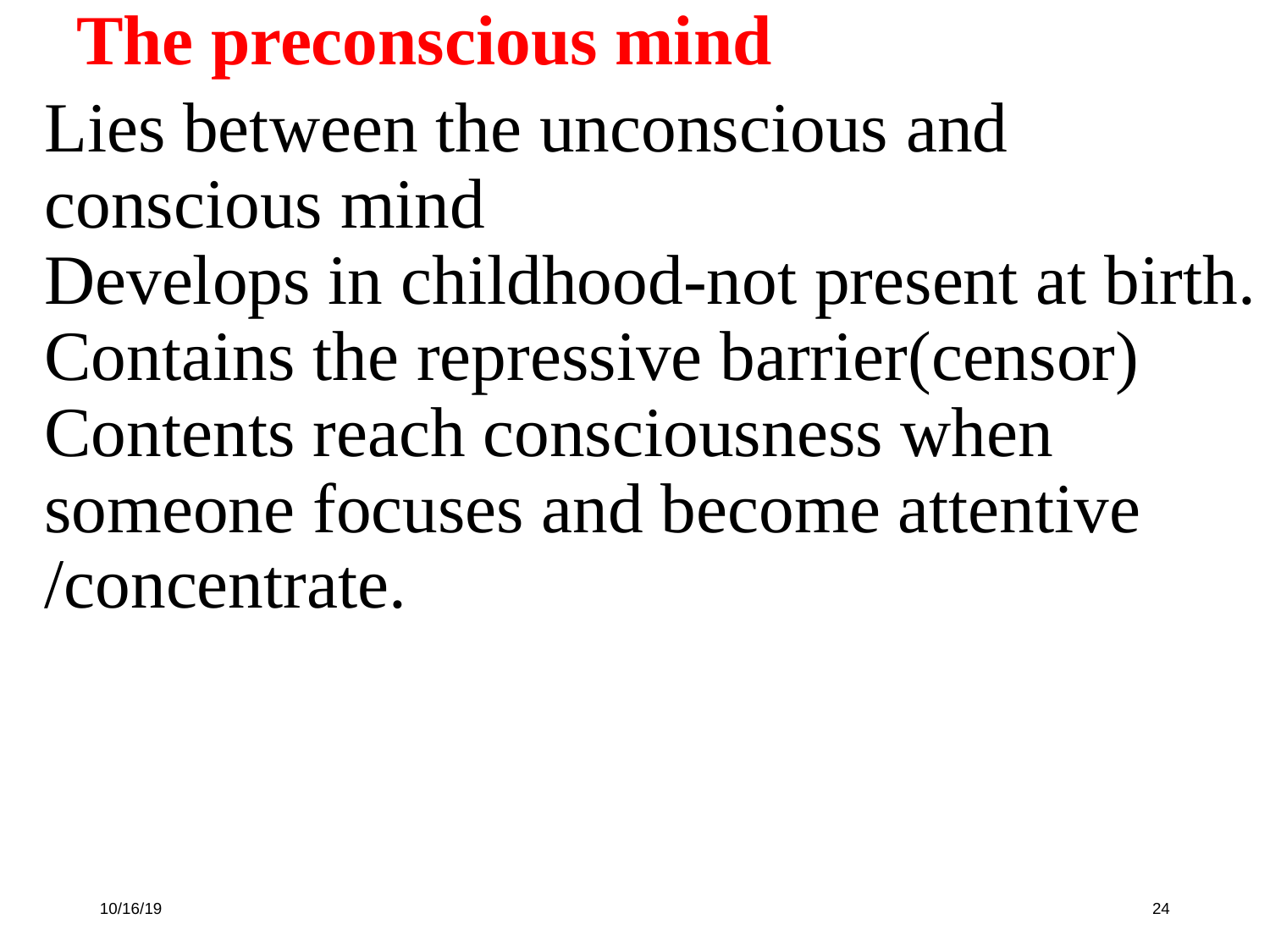

The preconscious mind
Lies between the unconscious and conscious mind
Develops in childhood-not present at birth.
Contains the repressive barrier(censor)
Contents reach consciousness when someone focuses and become attentive /concentrate.
10/16/19
24